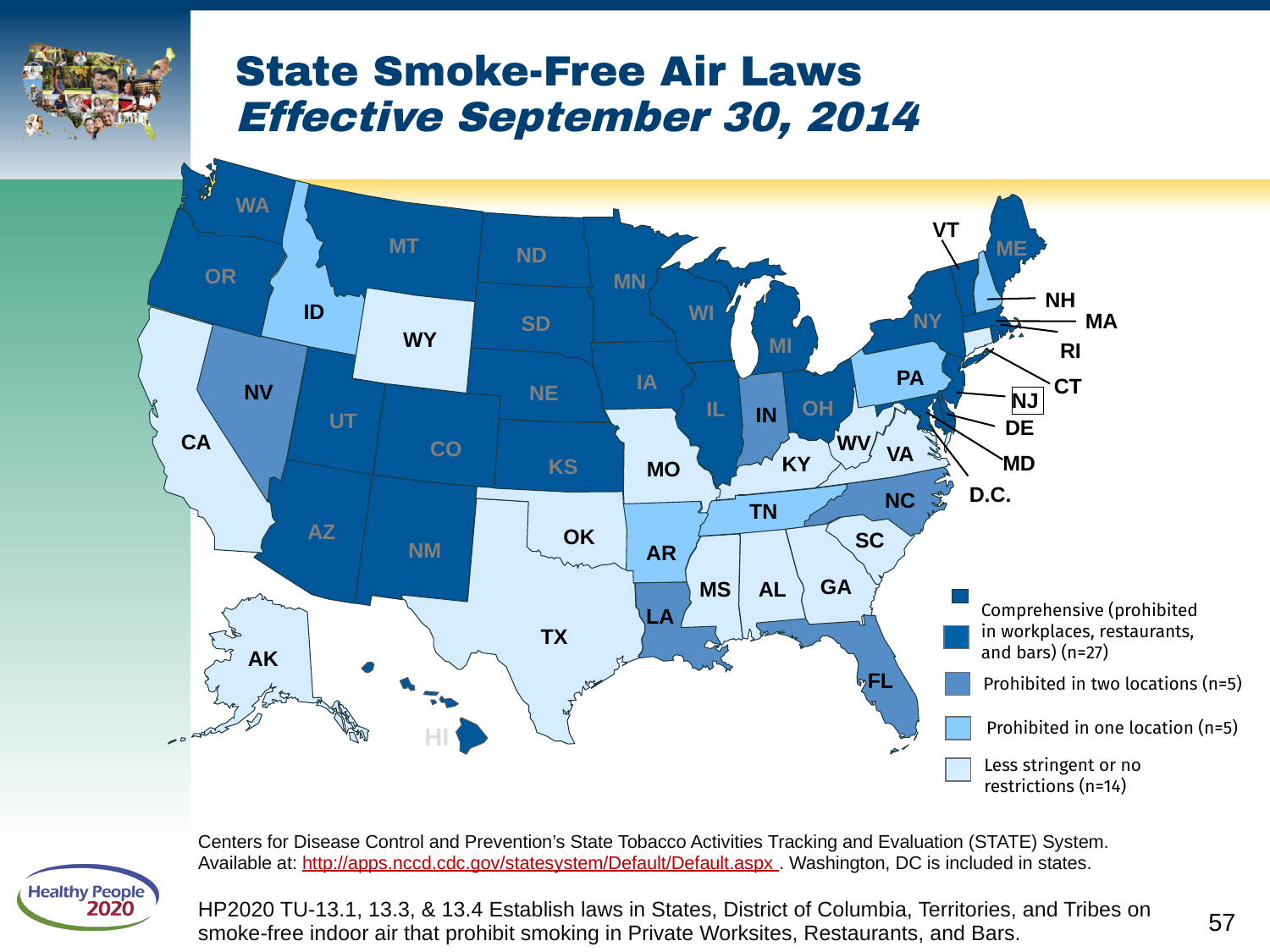

# State Smoke-Free Air Laws Effective September 30, 2014

WA

VT
MT
ME

ND

OR

MN

NH

ID

WI

MA
NY
SD

WY

MI
RI

PA
IA

CT
NV
NE

NJ

OH
IL
IN
UT

DE

CA
WV

CO
VA
MD
KY
KS
MO

D.C.

NC
TN

AZ
OK

SC

NM
AR
GA
MS
AL

Comprehensive (prohibited in workplaces, restaurants, and bars) (n=27)

LA

TX

AK

Prohibited in two locations (n=5)
FL

Prohibited in one location (n=5)

HI
Less stringent or no restrictions (n=14)

Centers for Disease Control and Prevention’s State Tobacco Activities Tracking and Evaluation (STATE) System. Available at: http://apps.nccd.cdc.gov/statesystem/Default/Default.aspx . Washington, DC is included in states.

HP2020 TU-13.1, 13.3, & 13.4 Establish laws in States, District of Columbia, Territories, and Tribes on smoke-free indoor air that prohibit smoking in Private Worksites, Restaurants, and Bars.
57